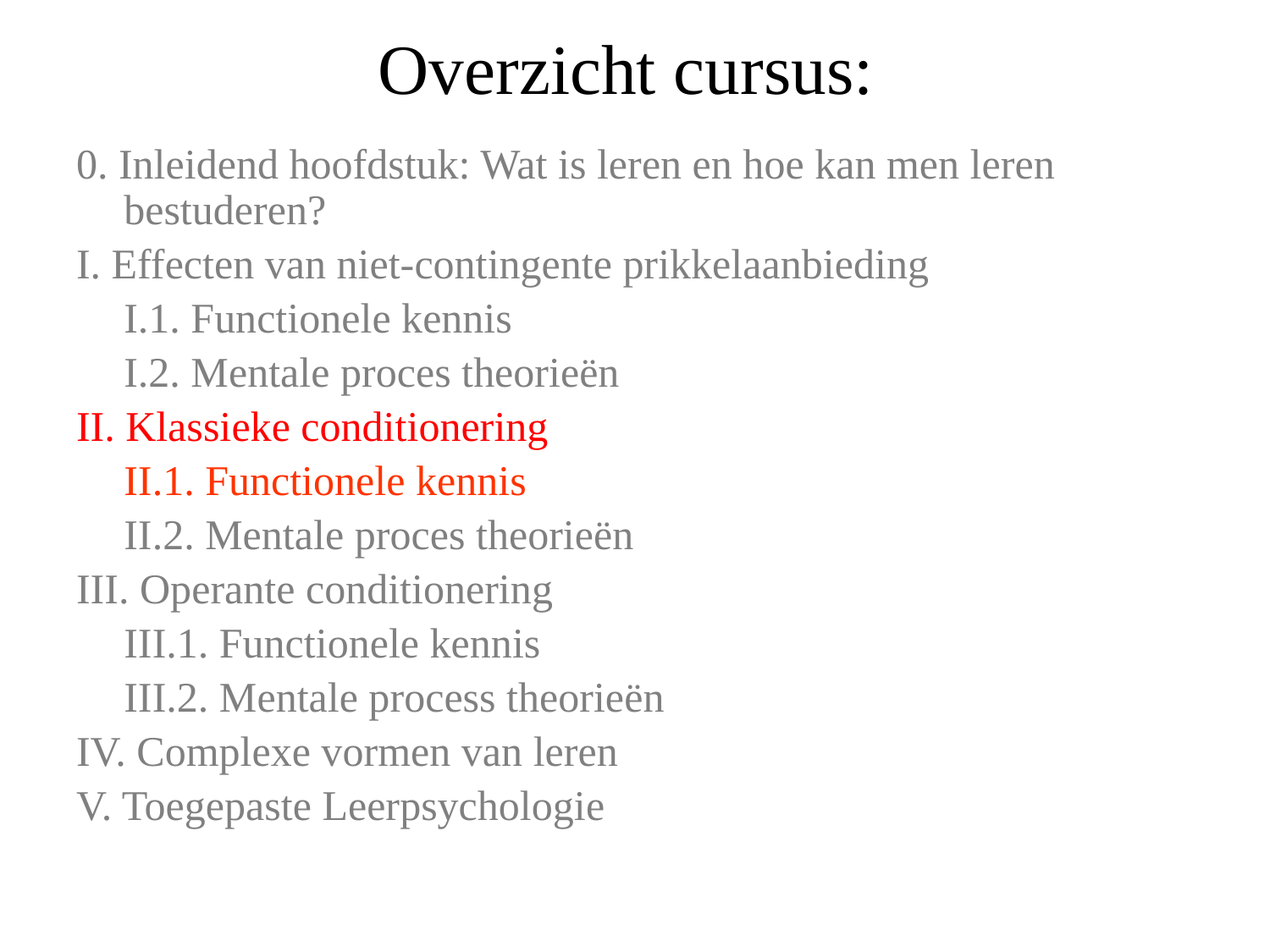

# Overzicht cursus:
0. Inleidend hoofdstuk: Wat is leren en hoe kan men leren bestuderen?
I. Effecten van niet-contingente prikkelaanbieding
	I.1. Functionele kennis
	I.2. Mentale proces theorieën
II. Klassieke conditionering
	II.1. Functionele kennis
	II.2. Mentale proces theorieën
III. Operante conditionering
	III.1. Functionele kennis
	III.2. Mentale process theorieën
IV. Complexe vormen van leren
V. Toegepaste Leerpsychologie